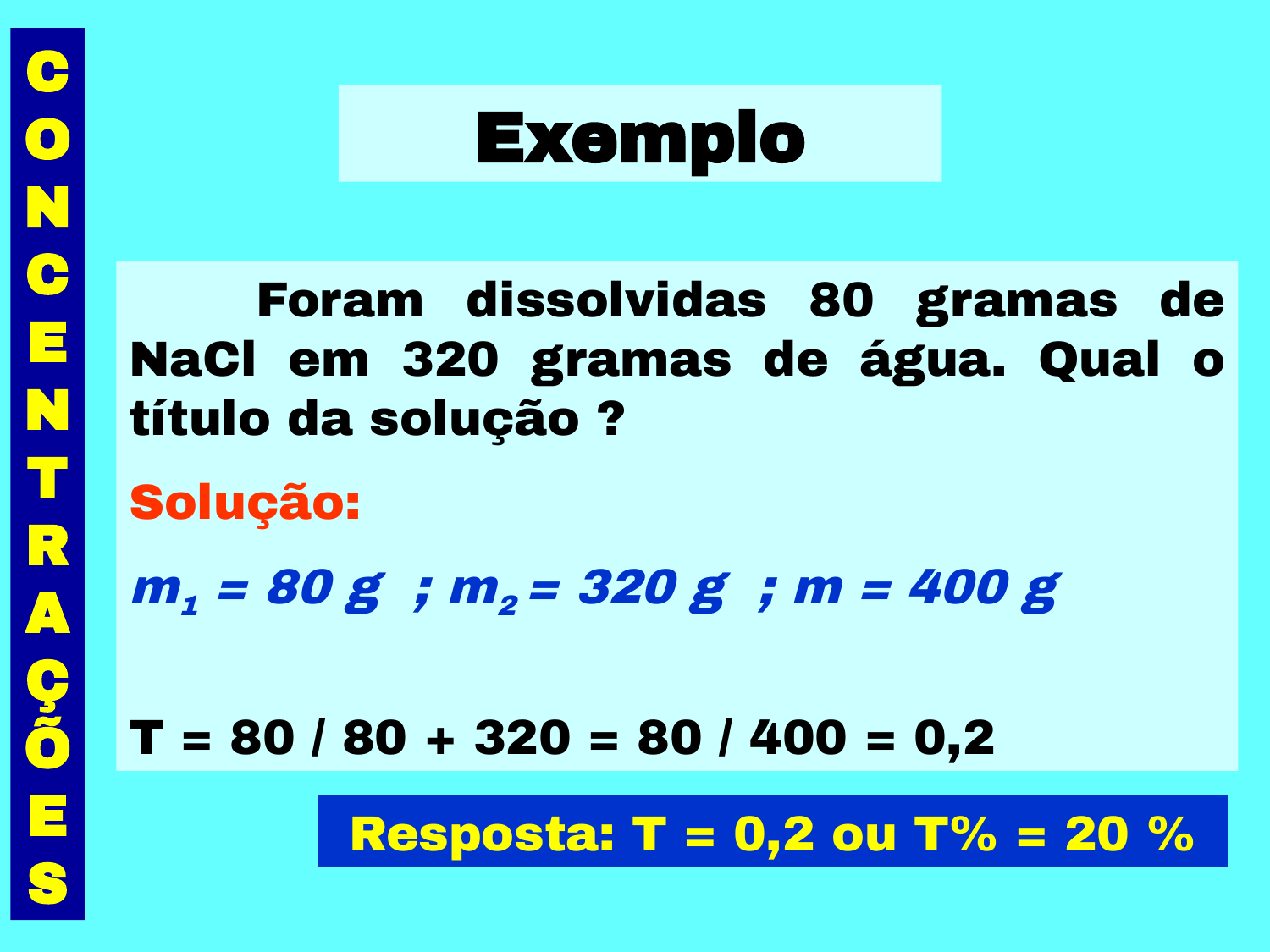

CONCENTRAÇÕES
Exemplo
	Foram dissolvidas 80 gramas de NaCl em 320 gramas de água. Qual o título da solução ?
Solução:
m1 = 80 g  ; m2 = 320 g  ; m = 400 g
T = 80 / 80 + 320 = 80 / 400 = 0,2
Resposta: T = 0,2 ou T% = 20 %